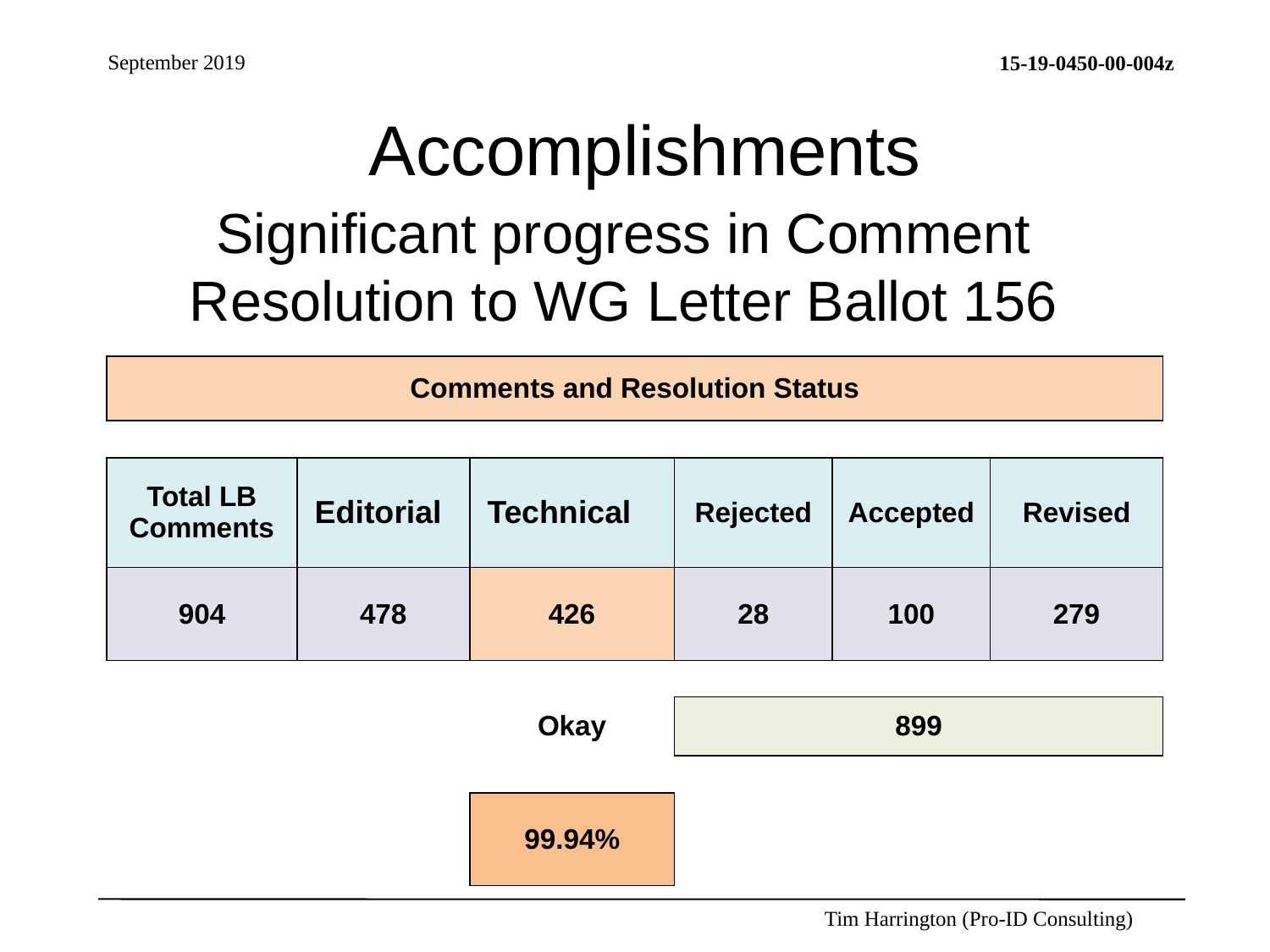

# Accomplishments
Significant progress in Comment Resolution to WG Letter Ballot 156

| Comments and Resolution Status |  |  |  |  |  |
| --- | --- | --- | --- | --- | --- |
|  |  |  |  |  |  |
| Total LB Comments | Editorial | Technical | Rejected | Accepted | Revised |
| 904 | 478 | 426 | 28 | 100 | 279 |
|  |  |  |  |  |  |
|  |  | Okay | 899 |  |  |
|  |  |  |  |  |  |
|  |  | 99.94% |  |  |  |